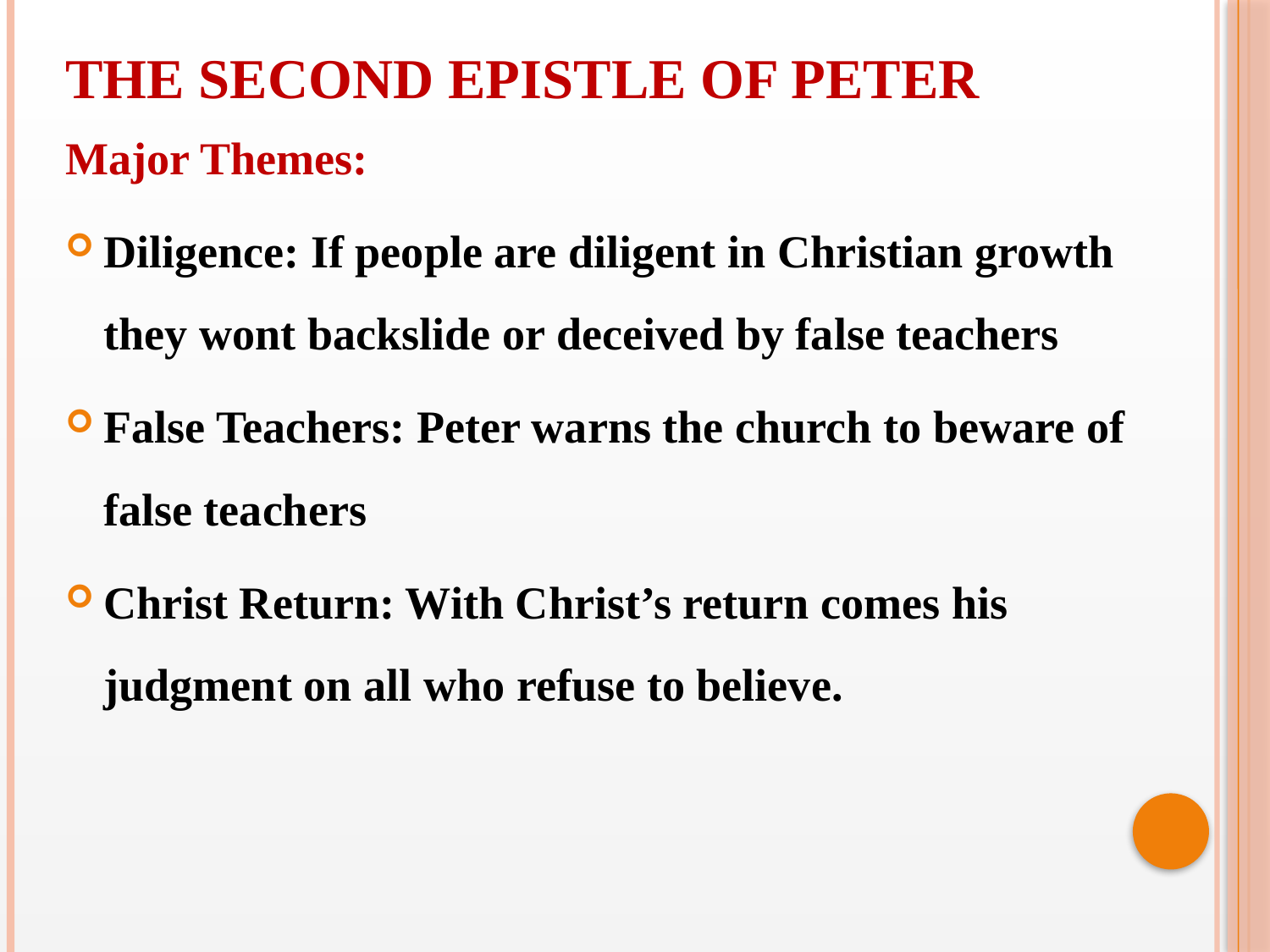

THE SECOND EPISTLE OF PETER
Major Themes:
Diligence: If people are diligent in Christian growth they wont backslide or deceived by false teachers
False Teachers: Peter warns the church to beware of false teachers
Christ Return: With Christ’s return comes his judgment on all who refuse to believe.